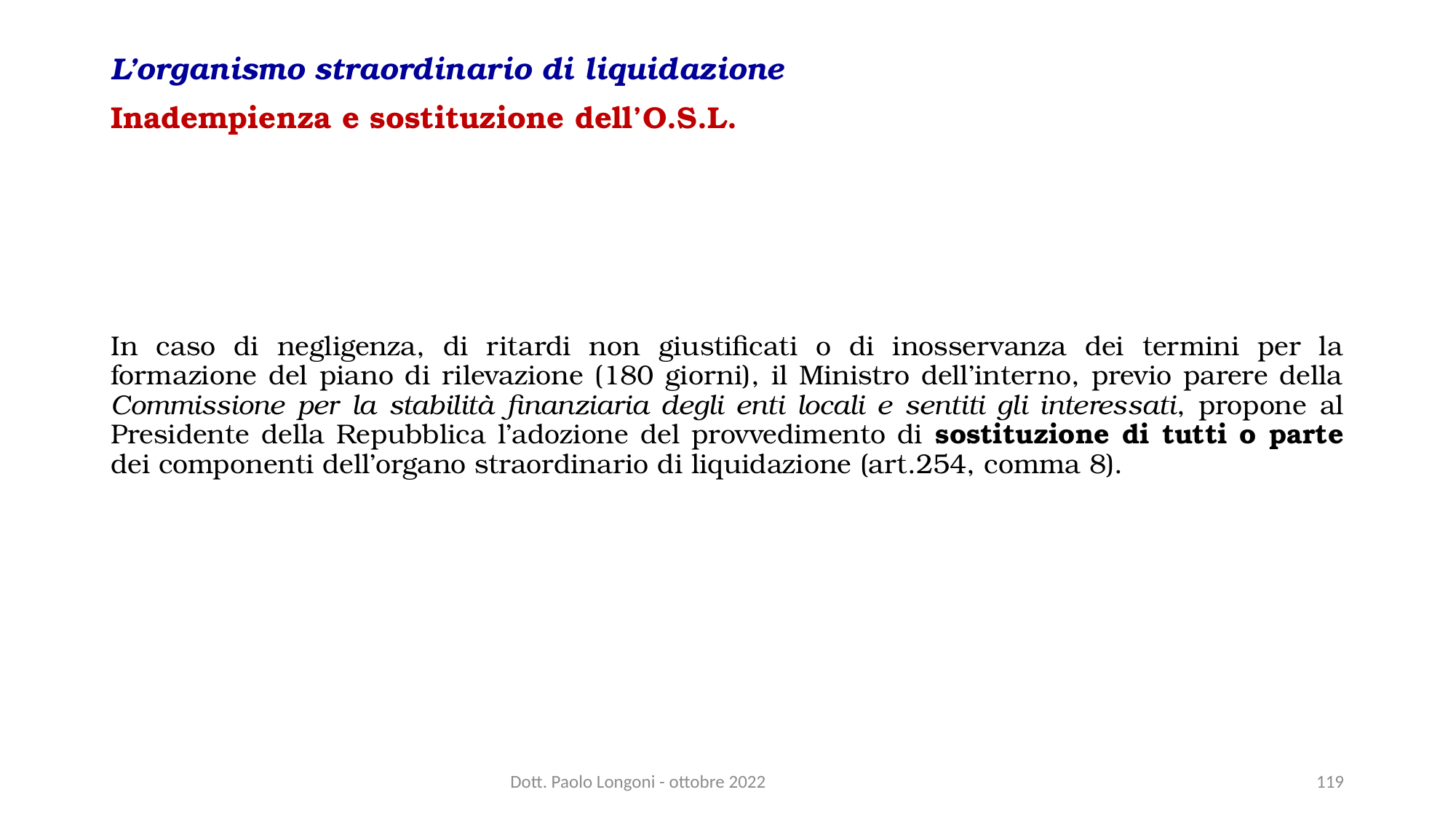

# L’organismo straordinario di liquidazione
Inadempienza e sostituzione dell’O.S.L.

In caso di negligenza, di ritardi non giustificati o di inosservanza dei termini per la formazione del piano di rilevazione (180 giorni), il Ministro dell’interno, previo parere della Commissione per la stabilità finanziaria degli enti locali e sentiti gli interessati, propone al Presidente della Repubblica l’adozione del provvedimento di sostituzione di tutti o parte dei componenti dell’organo straordinario di liquidazione (art.254, comma 8).
Dott. Paolo Longoni - ottobre 2022
119